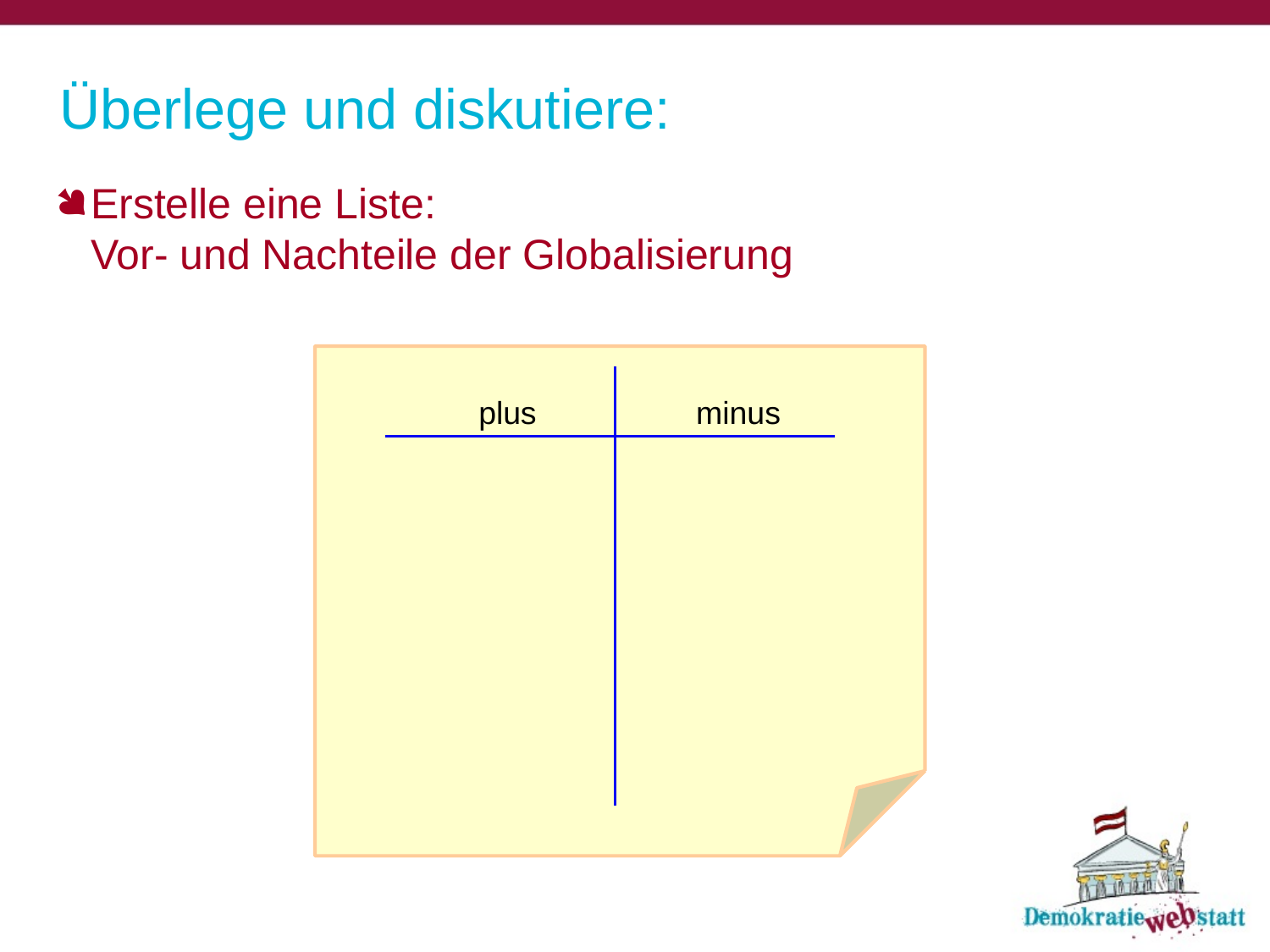

# Überlege und diskutiere:
Erstelle eine Liste:
Vor- und Nachteile der Globalisierung

plus                  minus